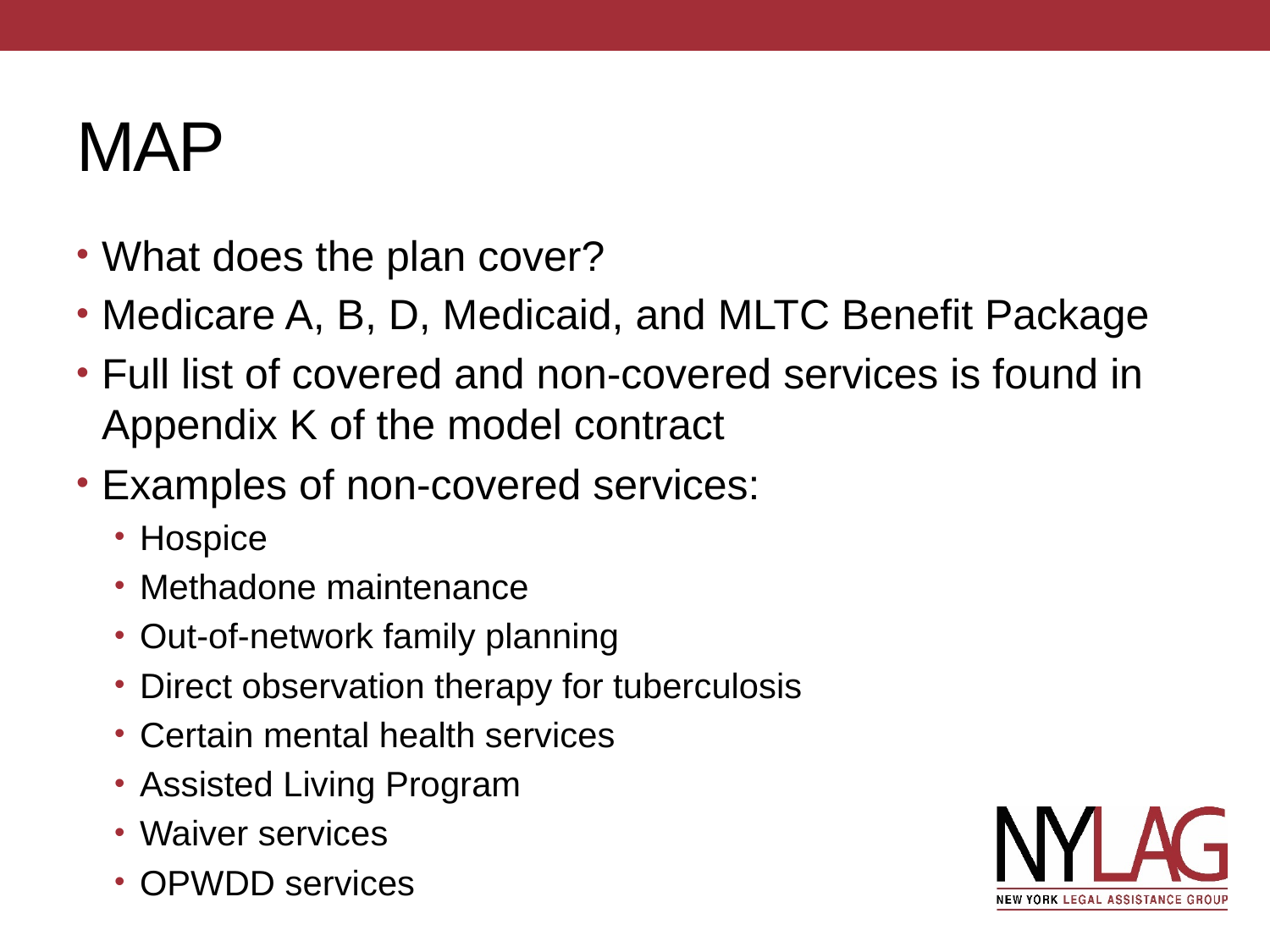

# MAP
What does the plan cover?
Medicare A, B, D, Medicaid, and MLTC Benefit Package
Full list of covered and non-covered services is found in Appendix K of the model contract
Examples of non-covered services:
Hospice
Methadone maintenance
Out-of-network family planning
Direct observation therapy for tuberculosis
Certain mental health services
Assisted Living Program
Waiver services
OPWDD services